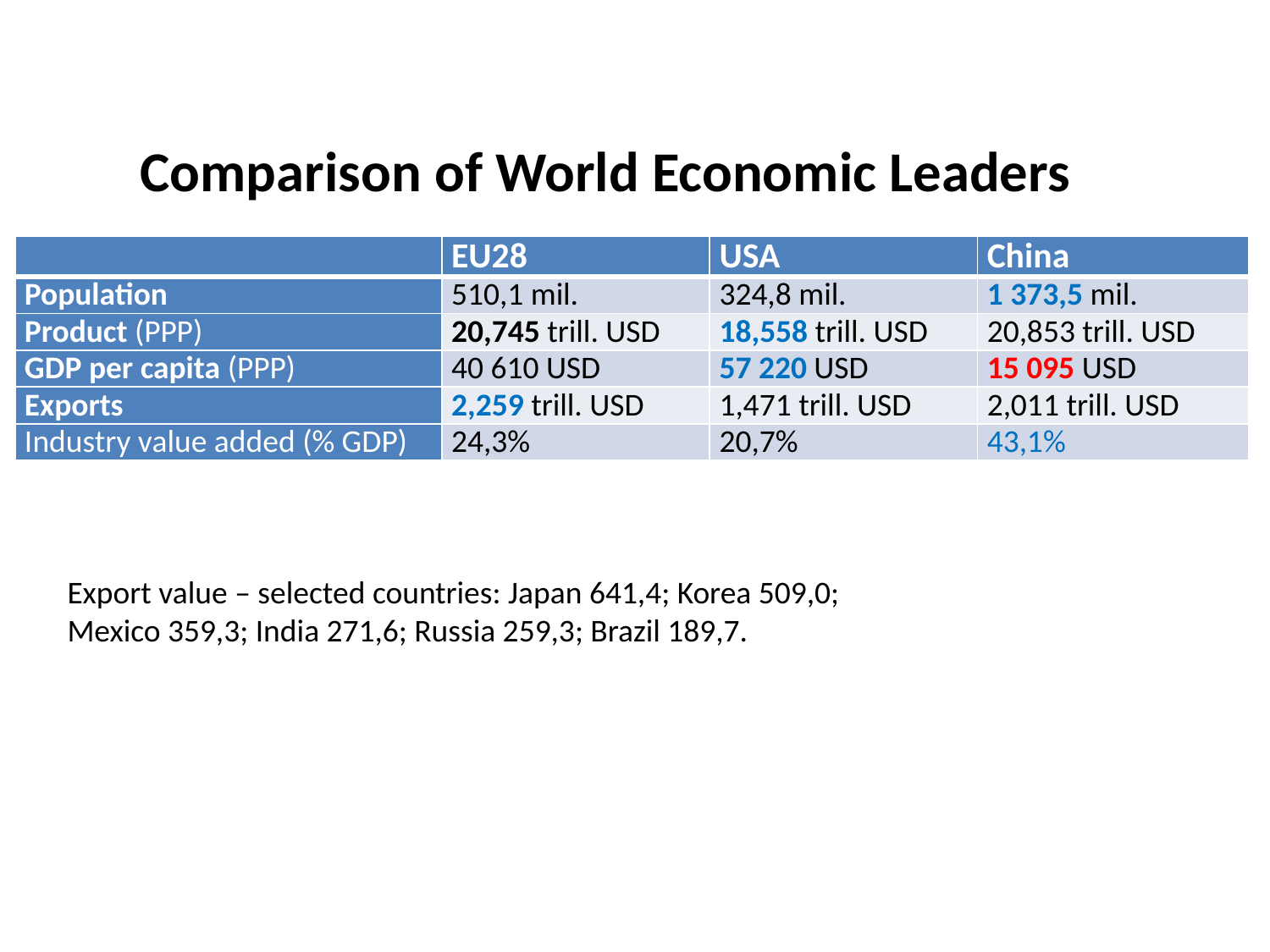

Comparison of World Economic Leaders
|  | EU28 | USA | China |
| --- | --- | --- | --- |
| Population | 510,1 mil. | 324,8 mil. | 1 373,5 mil. |
| Product (PPP) | 20,745 trill. USD | 18,558 trill. USD | 20,853 trill. USD |
| GDP per capita (PPP) | 40 610 USD | 57 220 USD | 15 095 USD |
| Exports | 2,259 trill. USD | 1,471 trill. USD | 2,011 trill. USD |
| Industry value added (% GDP) | 24,3% | 20,7% | 43,1% |
Export value – selected countries: Japan 641,4; Korea 509,0; Mexico 359,3; India 271,6; Russia 259,3; Brazil 189,7.